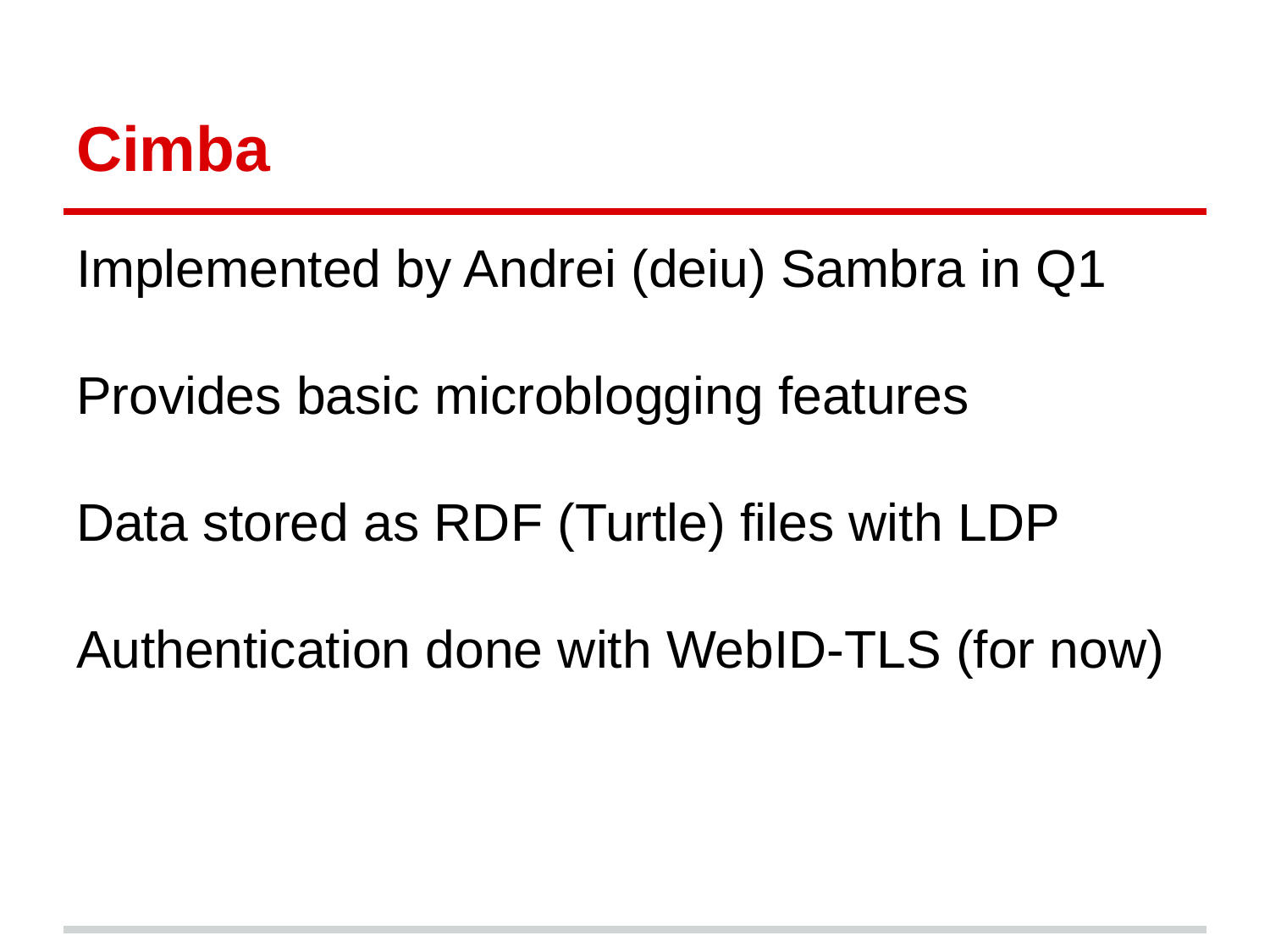

# Cimba
Implemented by Andrei (deiu) Sambra in Q1

Provides basic microblogging features

Data stored as RDF (Turtle) files with LDP

Authentication done with WebID-TLS (for now)